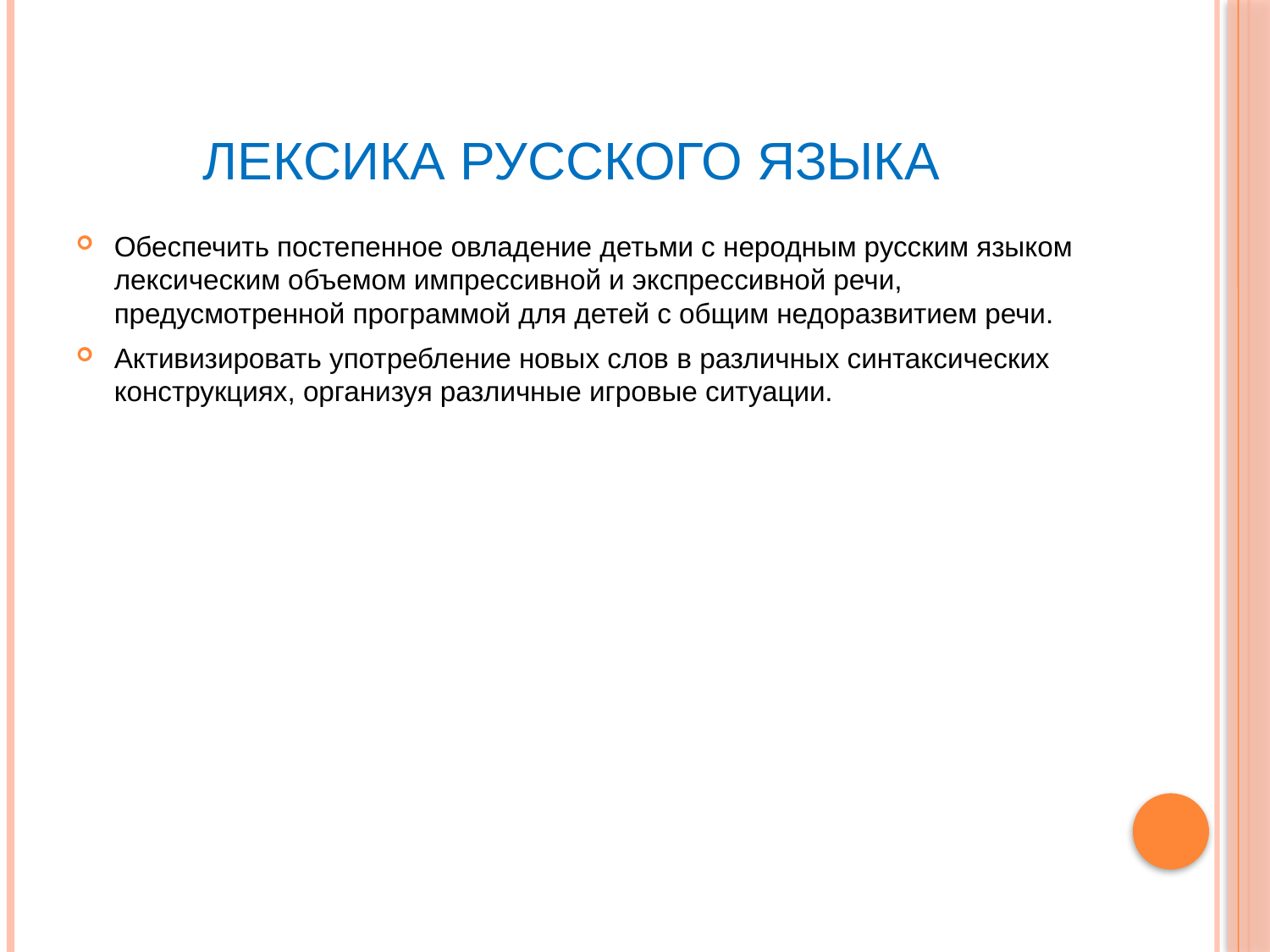

# Лексика русского языка
Обеспечить постепенное овладение детьми с неродным русским языком лексическим объемом импрессивной и экспрессивной речи, предусмотренной программой для детей с общим недоразвитием речи.
Активизировать употребление новых слов в различных синтаксических конструкциях, организуя различные игровые ситуации.